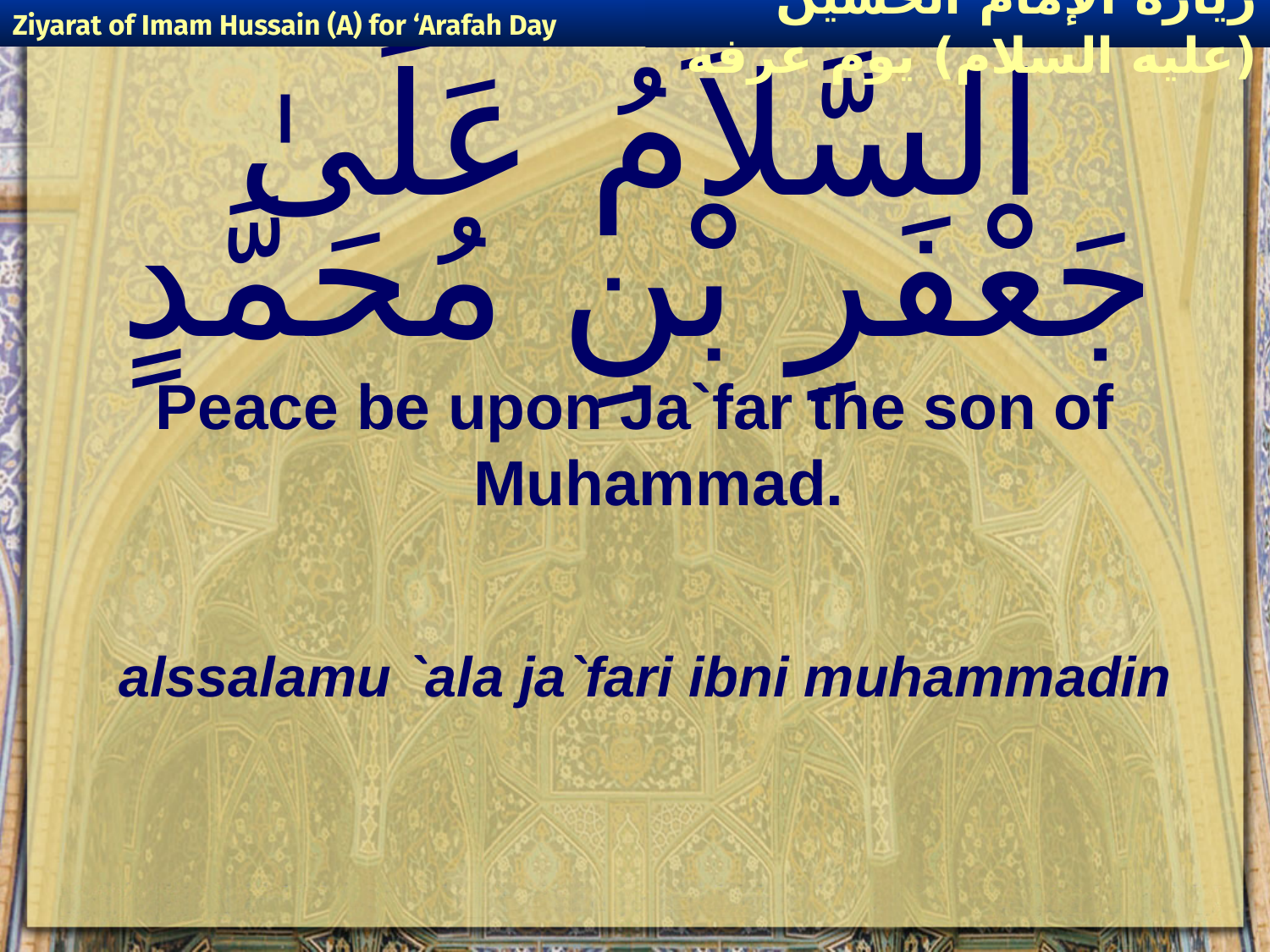

Ziyarat of Imam Hussain (A) for ‘Arafah Day
زيارة الإمام الحسين (عليه السلام) يوم عرفة
# السَّلاَمُ عَلَىٰ جَعْفَرِ بْنِ مُحَمَّدٍ
Peace be upon Ja`far the son of Muhammad.
alssalamu `ala ja`fari ibni muhammadin